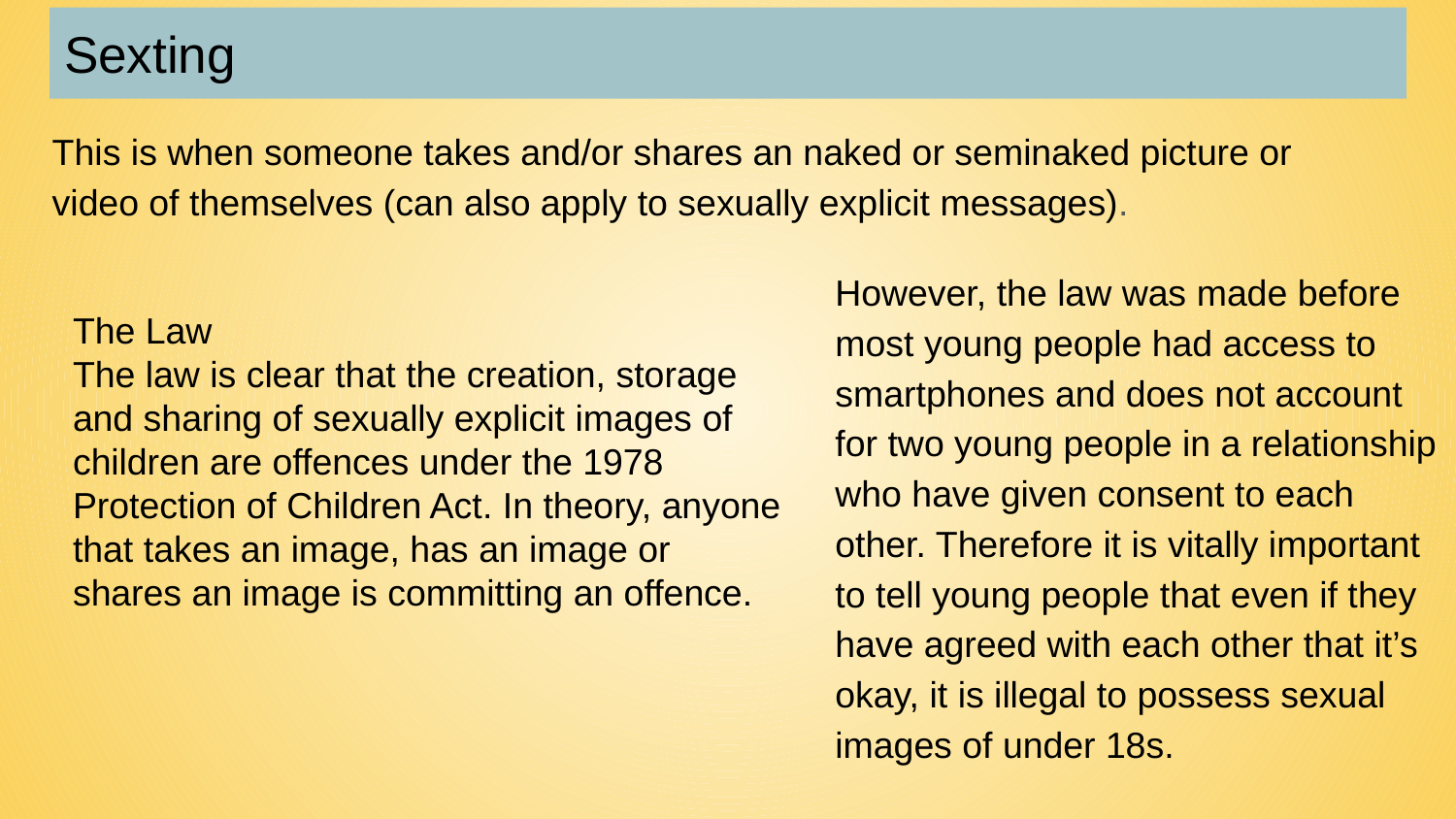

# Sexting
This is when someone takes and/or shares an naked or seminaked picture or video of themselves (can also apply to sexually explicit messages).
However, the law was made before most young people had access to smartphones and does not account for two young people in a relationship who have given consent to each other. Therefore it is vitally important to tell young people that even if they have agreed with each other that it’s okay, it is illegal to possess sexual images of under 18s.
The Law
The law is clear that the creation, storage and sharing of sexually explicit images of children are offences under the 1978 Protection of Children Act. In theory, anyone that takes an image, has an image or shares an image is committing an offence.